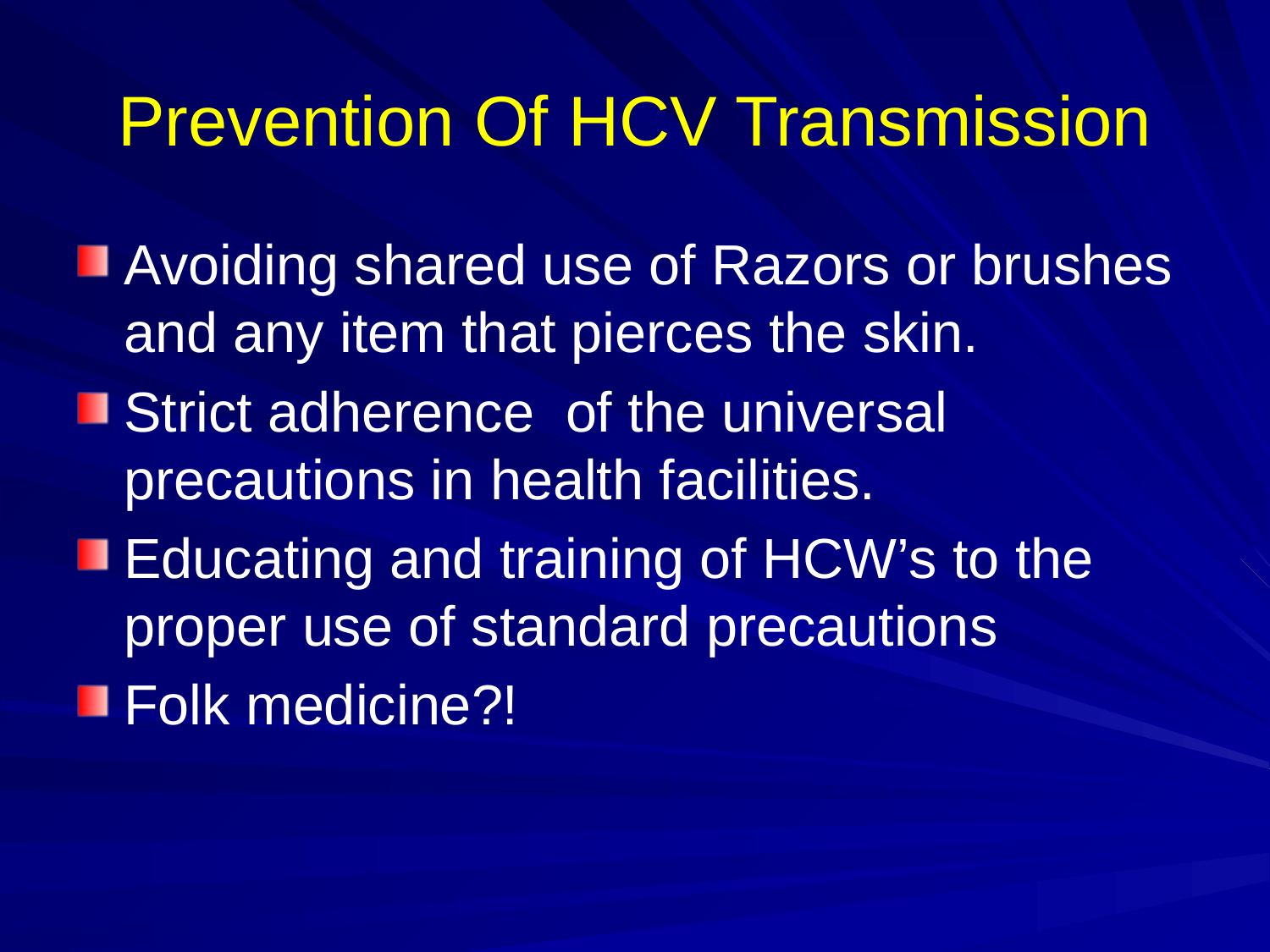

# Prevention Of HCV Transmission
Avoiding shared use of Razors or brushes and any item that pierces the skin.
Strict adherence  of the universal precautions in health facilities.
Educating and training of HCW’s to the proper use of standard precautions
Folk medicine?!